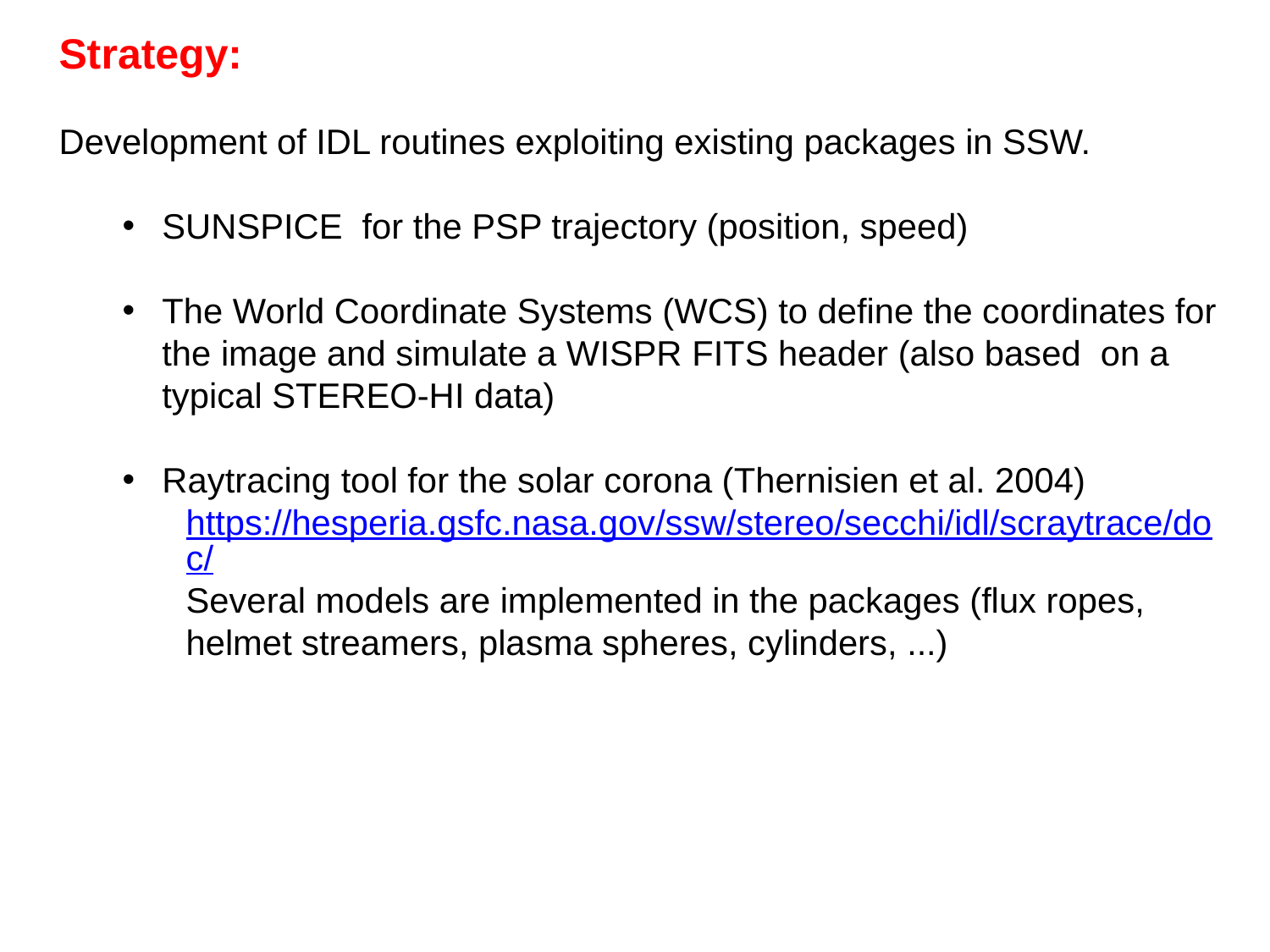

Strategy:

Development of IDL routines exploiting existing packages in SSW.

SUNSPICE  for the PSP trajectory (position, speed)

The World Coordinate Systems (WCS) to define the coordinates for the image and simulate a WISPR FITS header (also based  on a typical STEREO-HI data)

Raytracing tool for the solar corona (Thernisien et al. 2004)
https://hesperia.gsfc.nasa.gov/ssw/stereo/secchi/idl/scraytrace/doc/
Several models are implemented in the packages (flux ropes, helmet streamers, plasma spheres, cylinders, ...)